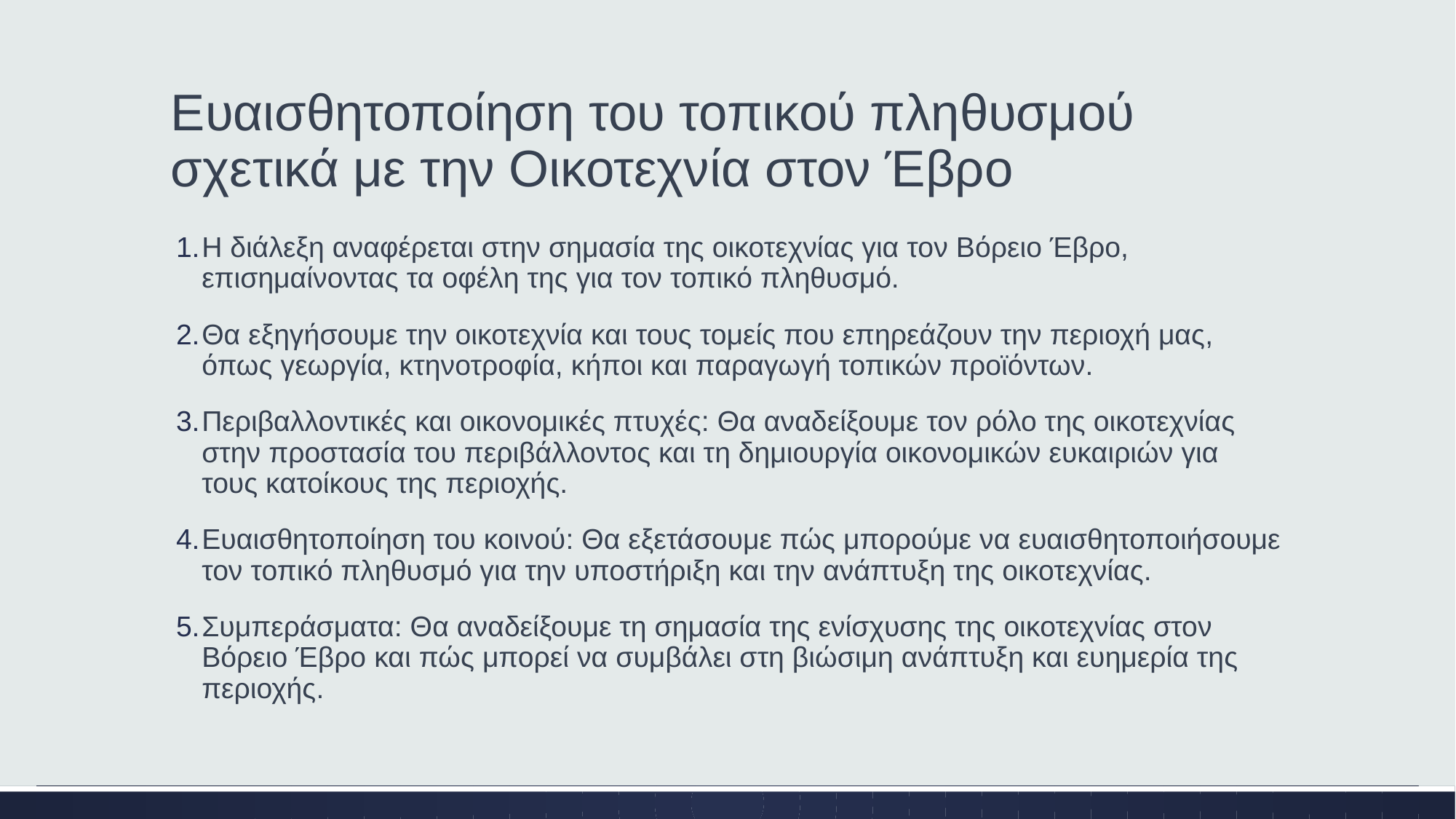

# Ευαισθητοποίηση του τοπικού πληθυσμού σχετικά με την Οικοτεχνία στον Έβρο
Η διάλεξη αναφέρεται στην σημασία της οικοτεχνίας για τον Βόρειο Έβρο, επισημαίνοντας τα οφέλη της για τον τοπικό πληθυσμό.
Θα εξηγήσουμε την οικοτεχνία και τους τομείς που επηρεάζουν την περιοχή μας, όπως γεωργία, κτηνοτροφία, κήποι και παραγωγή τοπικών προϊόντων.
Περιβαλλοντικές και οικονομικές πτυχές: Θα αναδείξουμε τον ρόλο της οικοτεχνίας στην προστασία του περιβάλλοντος και τη δημιουργία οικονομικών ευκαιριών για τους κατοίκους της περιοχής.
Ευαισθητοποίηση του κοινού: Θα εξετάσουμε πώς μπορούμε να ευαισθητοποιήσουμε τον τοπικό πληθυσμό για την υποστήριξη και την ανάπτυξη της οικοτεχνίας.
Συμπεράσματα: Θα αναδείξουμε τη σημασία της ενίσχυσης της οικοτεχνίας στον Βόρειο Έβρο και πώς μπορεί να συμβάλει στη βιώσιμη ανάπτυξη και ευημερία της περιοχής.